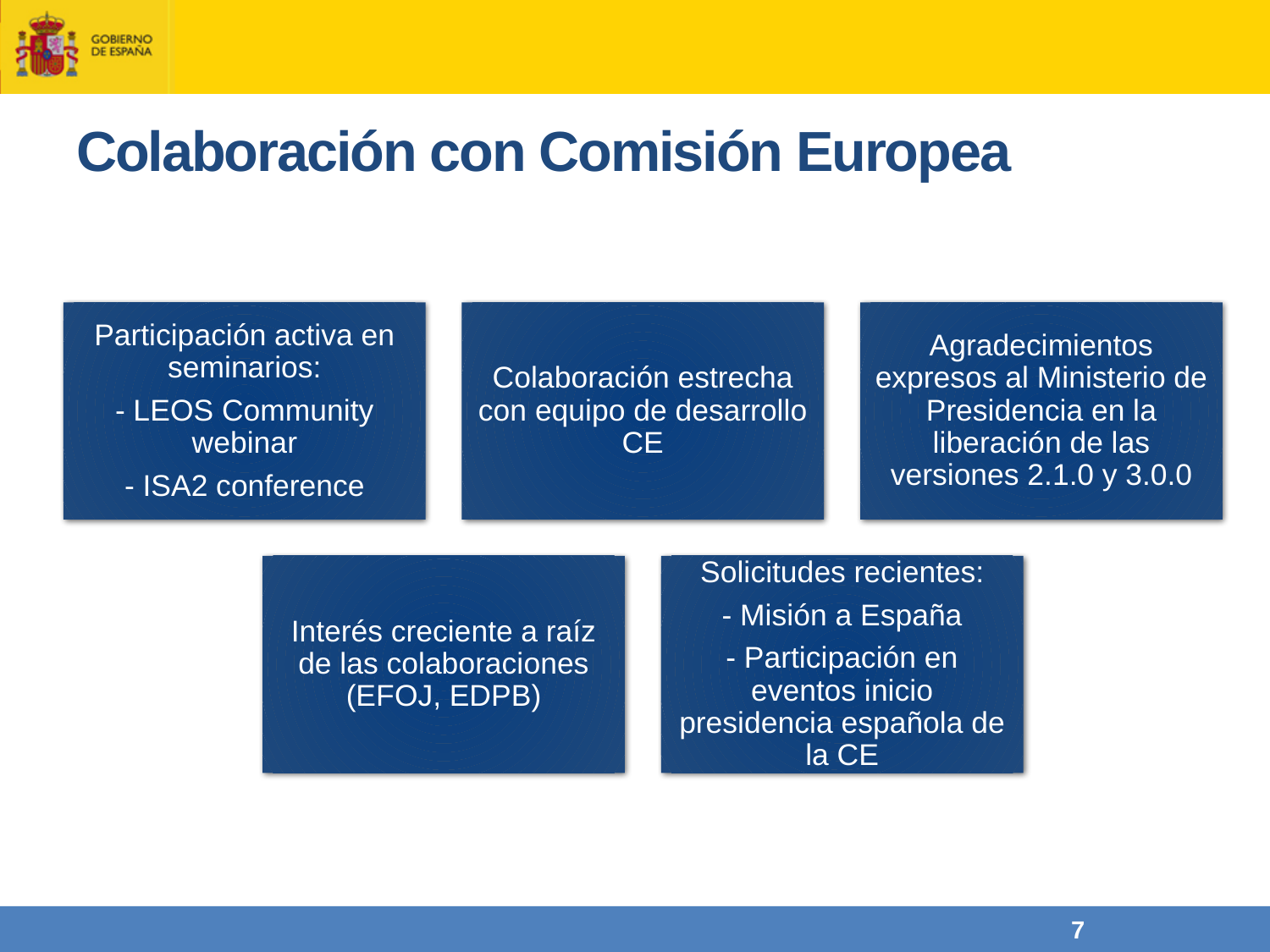

# Colaboración con Comisión Europea
Participación activa en seminarios:
- LEOS Community webinar
- ISA2 conference
Colaboración estrecha con equipo de desarrollo CE
Agradecimientos expresos al Ministerio de Presidencia en la liberación de las versiones 2.1.0 y 3.0.0
Interés creciente a raíz de las colaboraciones (EFOJ, EDPB)
Solicitudes recientes:
- Misión a España
- Participación en eventos inicio presidencia española de la CE
7